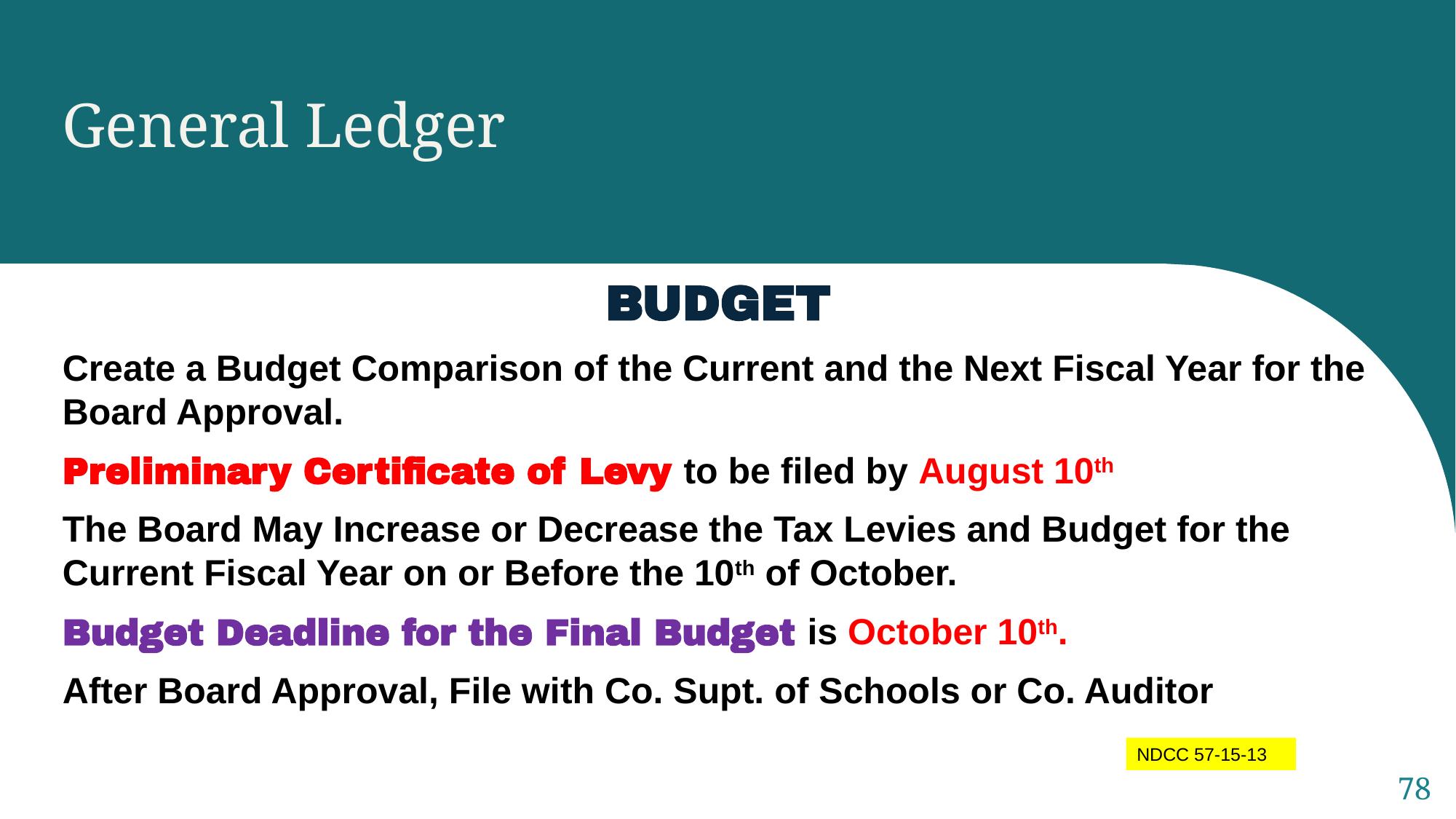

General Ledger
BUDGET
Create a Budget Comparison of the Current and the Next Fiscal Year for the Board Approval.
Preliminary Certificate of Levy to be filed by August 10th
The Board May Increase or Decrease the Tax Levies and Budget for the Current Fiscal Year on or Before the 10th of October.
Budget Deadline for the Final Budget is October 10th.
After Board Approval, File with Co. Supt. of Schools or Co. Auditor
NDCC 57-15-13
78
Sample Footer Text